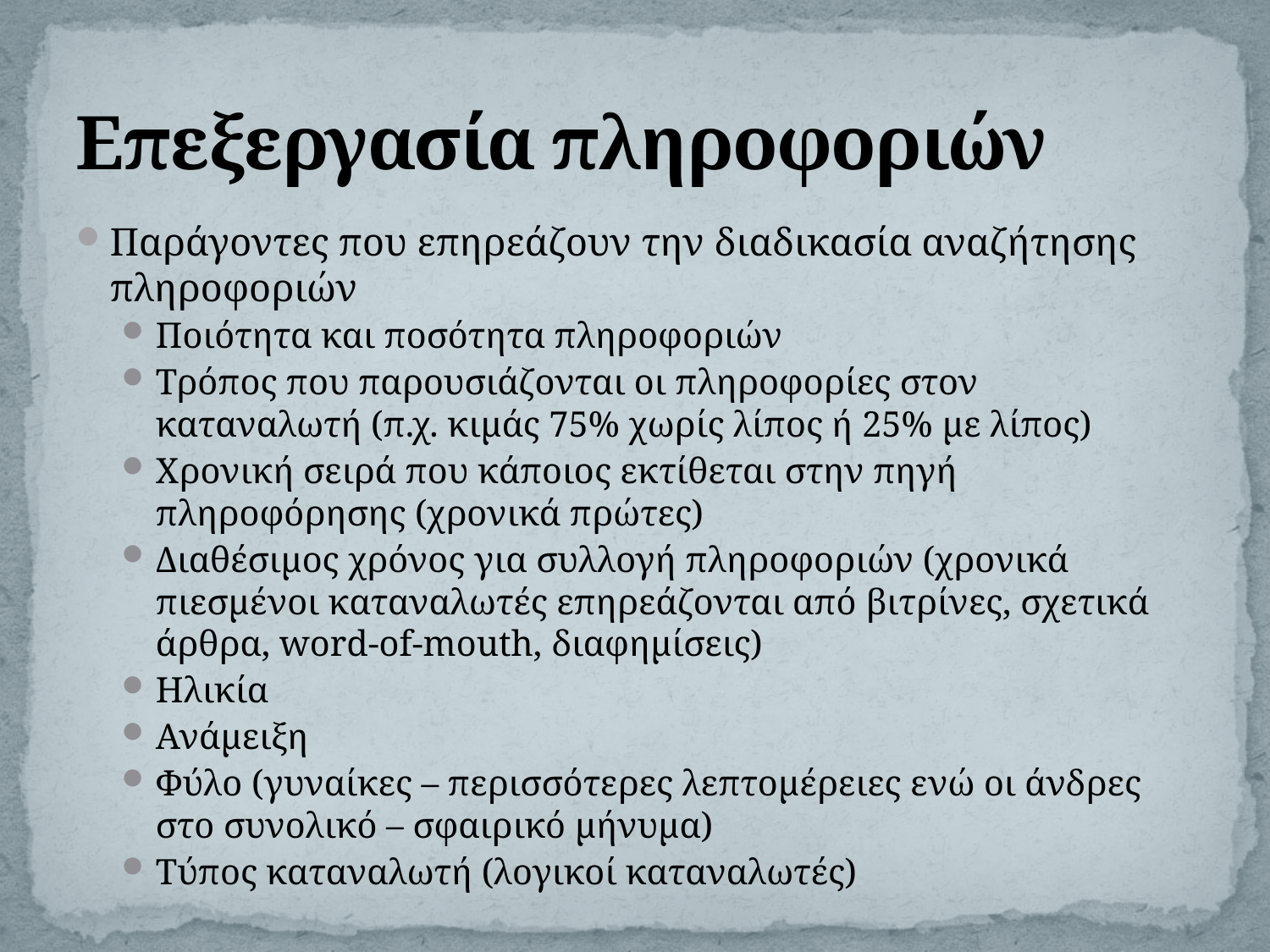

# Επεξεργασία πληροφοριών
Παράγοντες που επηρεάζουν την διαδικασία αναζήτησης πληροφοριών
Ποιότητα και ποσότητα πληροφοριών
Τρόπος που παρουσιάζονται οι πληροφορίες στον καταναλωτή (π.χ. κιμάς 75% χωρίς λίπος ή 25% με λίπος)
Χρονική σειρά που κάποιος εκτίθεται στην πηγή πληροφόρησης (χρονικά πρώτες)
Διαθέσιμος χρόνος για συλλογή πληροφοριών (χρονικά πιεσμένοι καταναλωτές επηρεάζονται από βιτρίνες, σχετικά άρθρα, word-of-mouth, διαφημίσεις)
Ηλικία
Ανάμειξη
Φύλο (γυναίκες – περισσότερες λεπτομέρειες ενώ οι άνδρες στο συνολικό – σφαιρικό μήνυμα)
Τύπος καταναλωτή (λογικοί καταναλωτές)